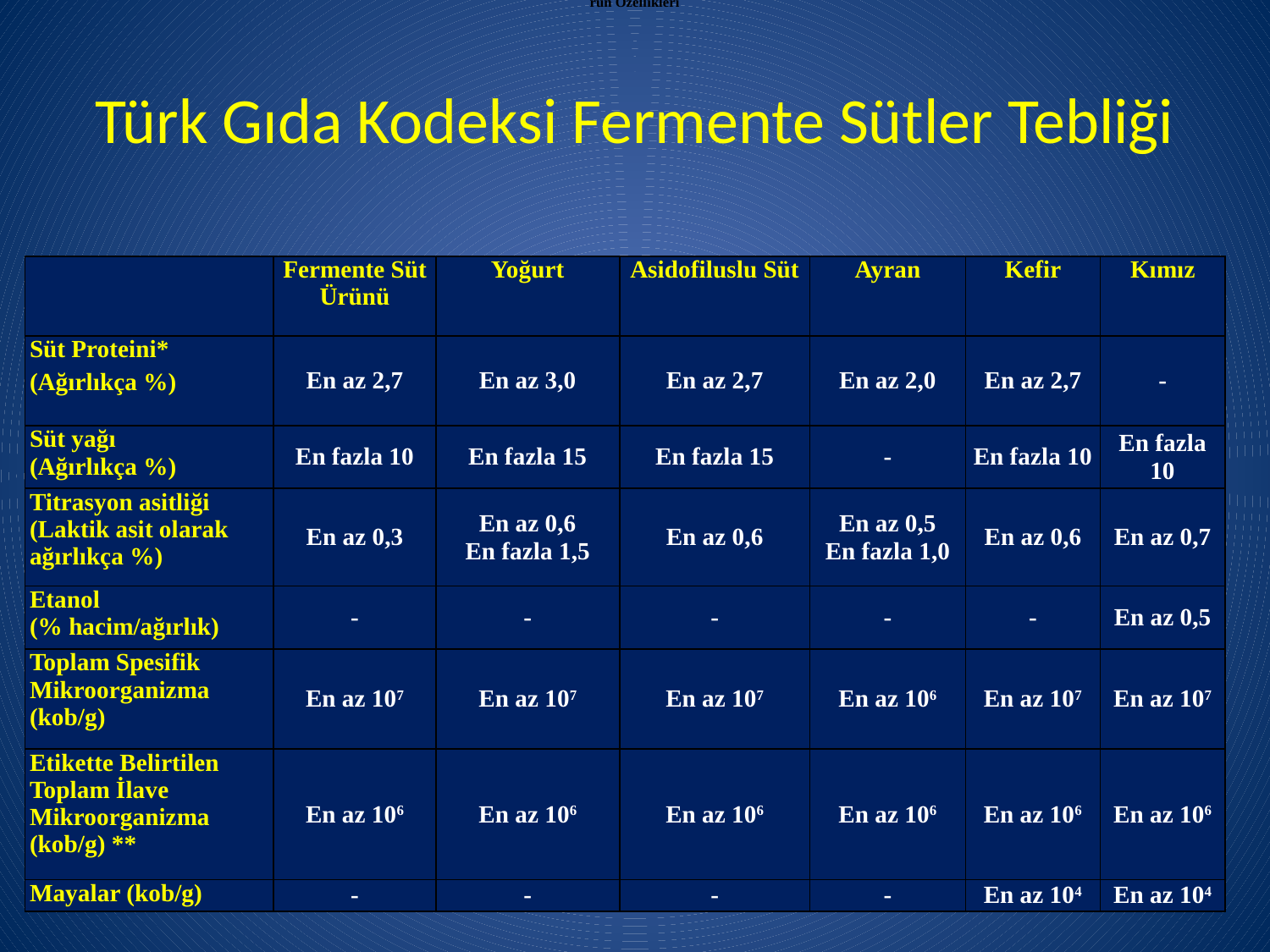

rün Özellikleri

# Türk Gıda Kodeksi Fermente Sütler Tebliği
|  | Fermente Süt Ürünü | Yoğurt | Asidofiluslu Süt | Ayran | Kefir | Kımız |
| --- | --- | --- | --- | --- | --- | --- |
| Süt Proteini\* (Ağırlıkça %) | En az 2,7 | En az 3,0 | En az 2,7 | En az 2,0 | En az 2,7 | - |
| Süt yağı (Ağırlıkça %) | En fazla 10 | En fazla 15 | En fazla 15 | - | En fazla 10 | En fazla 10 |
| Titrasyon asitliği (Laktik asit olarak ağırlıkça %) | En az 0,3 | En az 0,6 En fazla 1,5 | En az 0,6 | En az 0,5 En fazla 1,0 | En az 0,6 | En az 0,7 |
| Etanol (% hacim/ağırlık) | - | - | - | - | - | En az 0,5 |
| Toplam Spesifik Mikroorganizma (kob/g) | En az 107 | En az 107 | En az 107 | En az 106 | En az 107 | En az 107 |
| Etikette Belirtilen Toplam İlave Mikroorganizma (kob/g) \*\* | En az 106 | En az 106 | En az 106 | En az 106 | En az 106 | En az 106 |
| Mayalar (kob/g) | - | - | - | - | En az 104 | En az 104 |